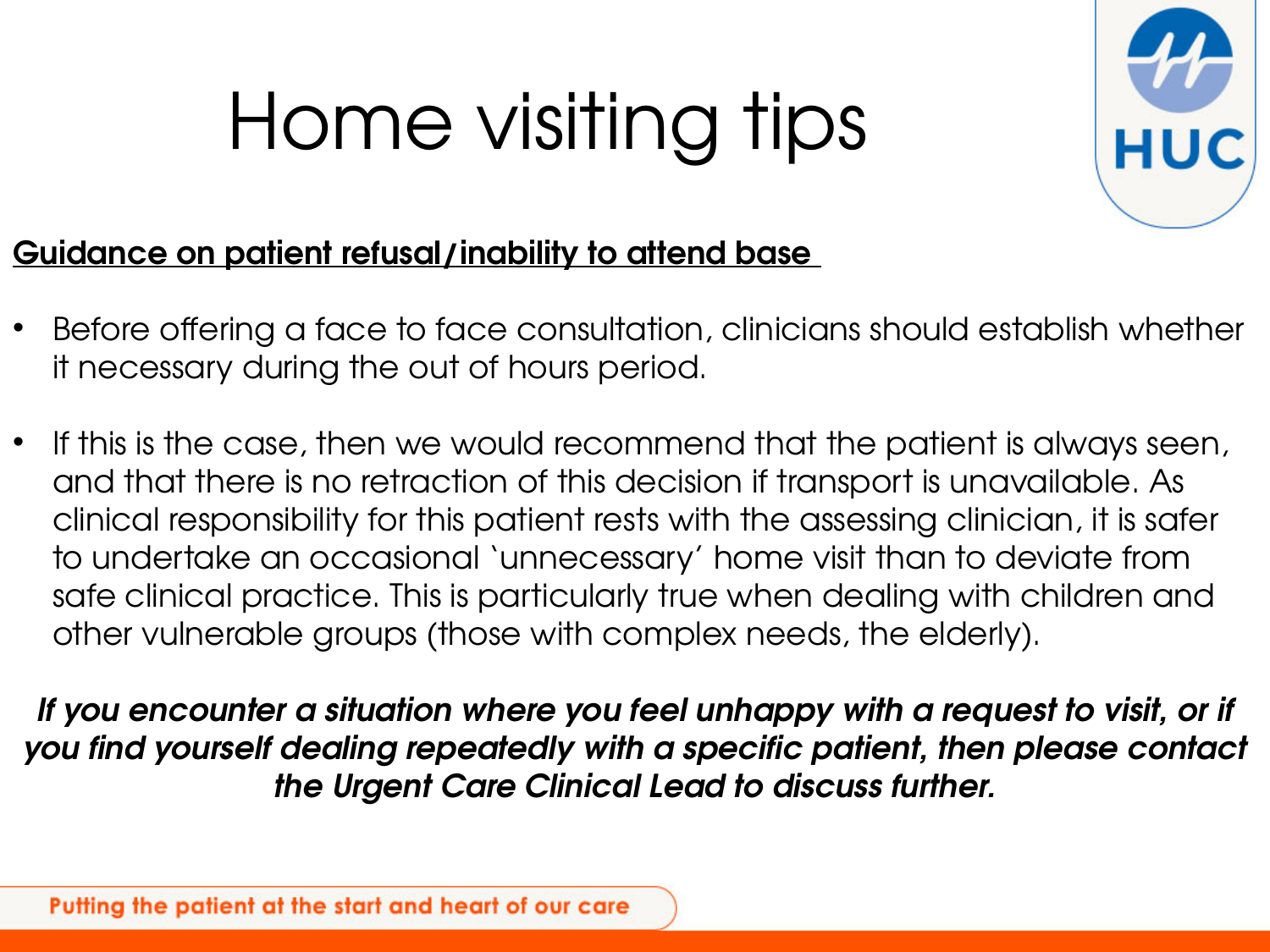

# Home visiting tips
Guidance on patient refusal/inability to attend base

Before offering a face to face consultation, clinicians should establish whether it necessary during the out of hours period.

If this is the case, then we would recommend that the patient is always seen, and that there is no retraction of this decision if transport is unavailable. As clinical responsibility for this patient rests with the assessing clinician, it is safer to undertake an occasional ‘unnecessary’ home visit than to deviate from safe clinical practice. This is particularly true when dealing with children and other vulnerable groups (those with complex needs, the elderly).

If you encounter a situation where you feel unhappy with a request to visit, or if you find yourself dealing repeatedly with a specific patient, then please contact the Urgent Care Clinical Lead to discuss further.